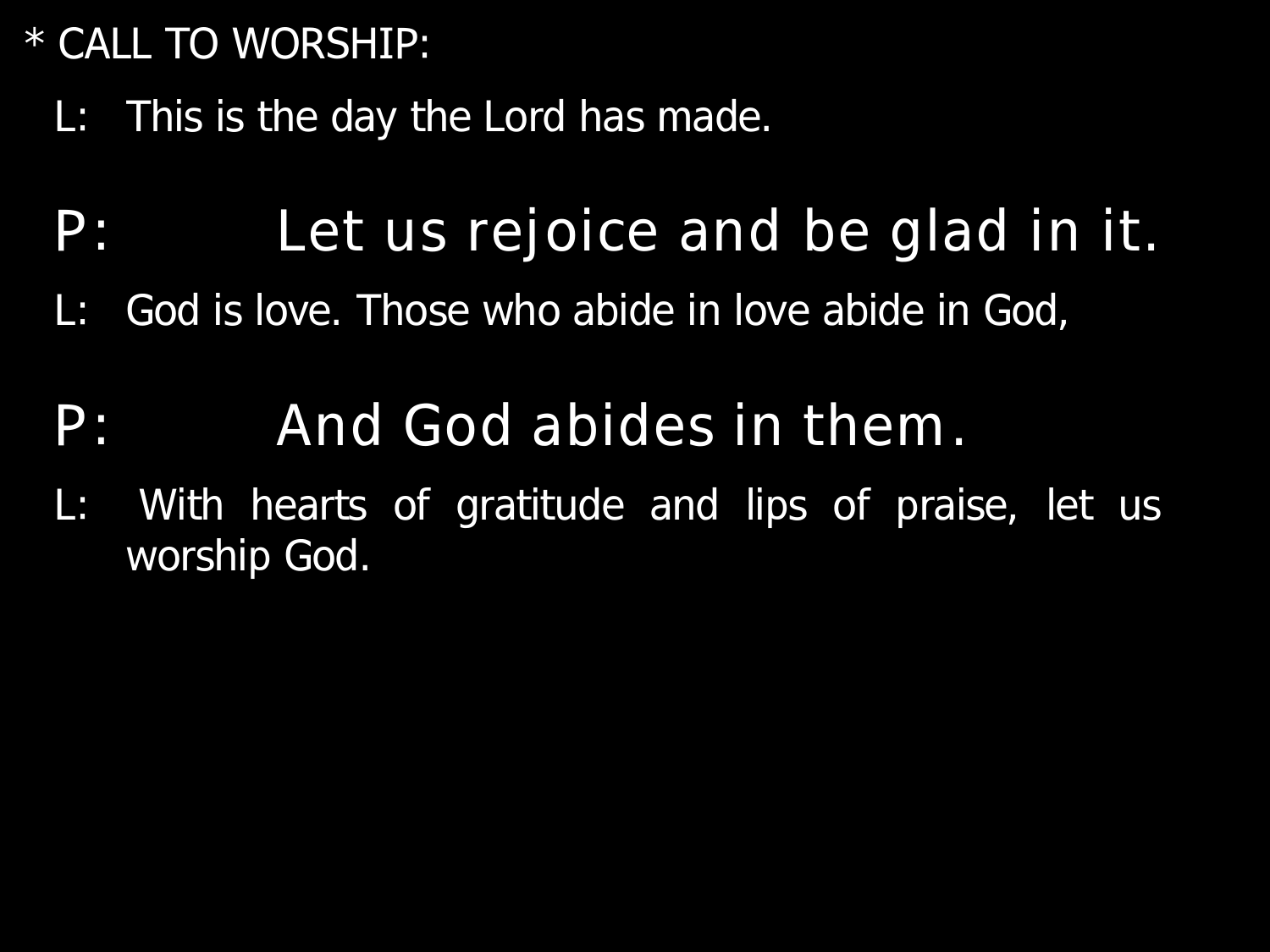

* CALL TO WORSHIP:

L:	This is the day the Lord has made.
P:		Let us rejoice and be glad in it.
L:	God is love. Those who abide in love abide in God,
P:		And God abides in them.
L: 	With hearts of gratitude and lips of praise, let us worship God.